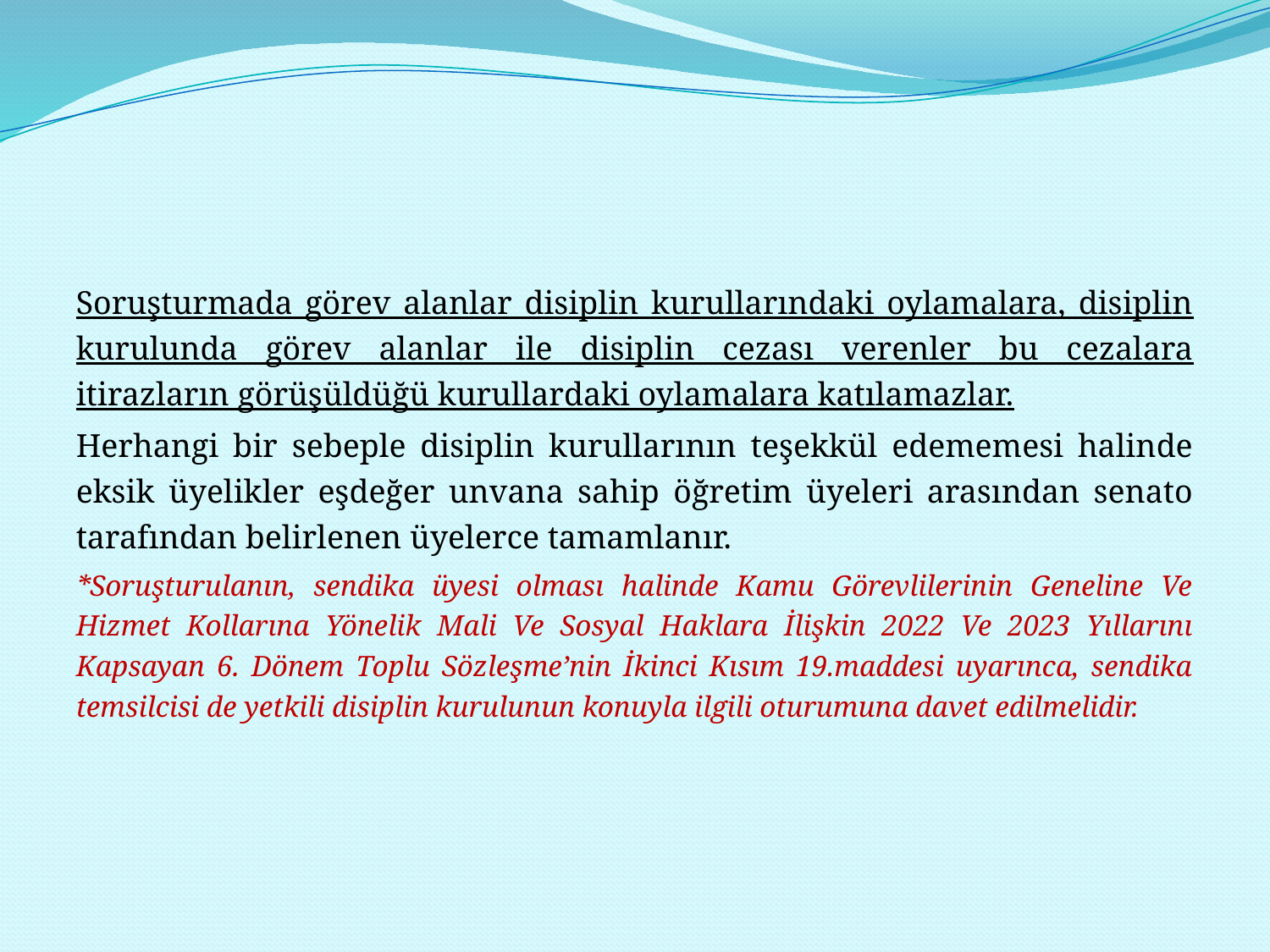

#
Soruşturmada görev alanlar disiplin kurullarındaki oylamalara, disiplin kurulunda görev alanlar ile disiplin cezası verenler bu cezalara itirazların görüşüldüğü kurullardaki oylamalara katılamazlar.
Herhangi bir sebeple disiplin kurullarının teşekkül edememesi halinde eksik üyelikler eşdeğer unvana sahip öğretim üyeleri arasından senato tarafından belirlenen üyelerce tamamlanır.
*Soruşturulanın, sendika üyesi olması halinde Kamu Görevlilerinin Geneline Ve Hizmet Kollarına Yönelik Mali Ve Sosyal Haklara İlişkin 2022 Ve 2023 Yıllarını Kapsayan 6. Dönem Toplu Sözleşme’nin İkinci Kısım 19.maddesi uyarınca, sendika temsilcisi de yetkili disiplin kurulunun konuyla ilgili oturumuna davet edilmelidir.